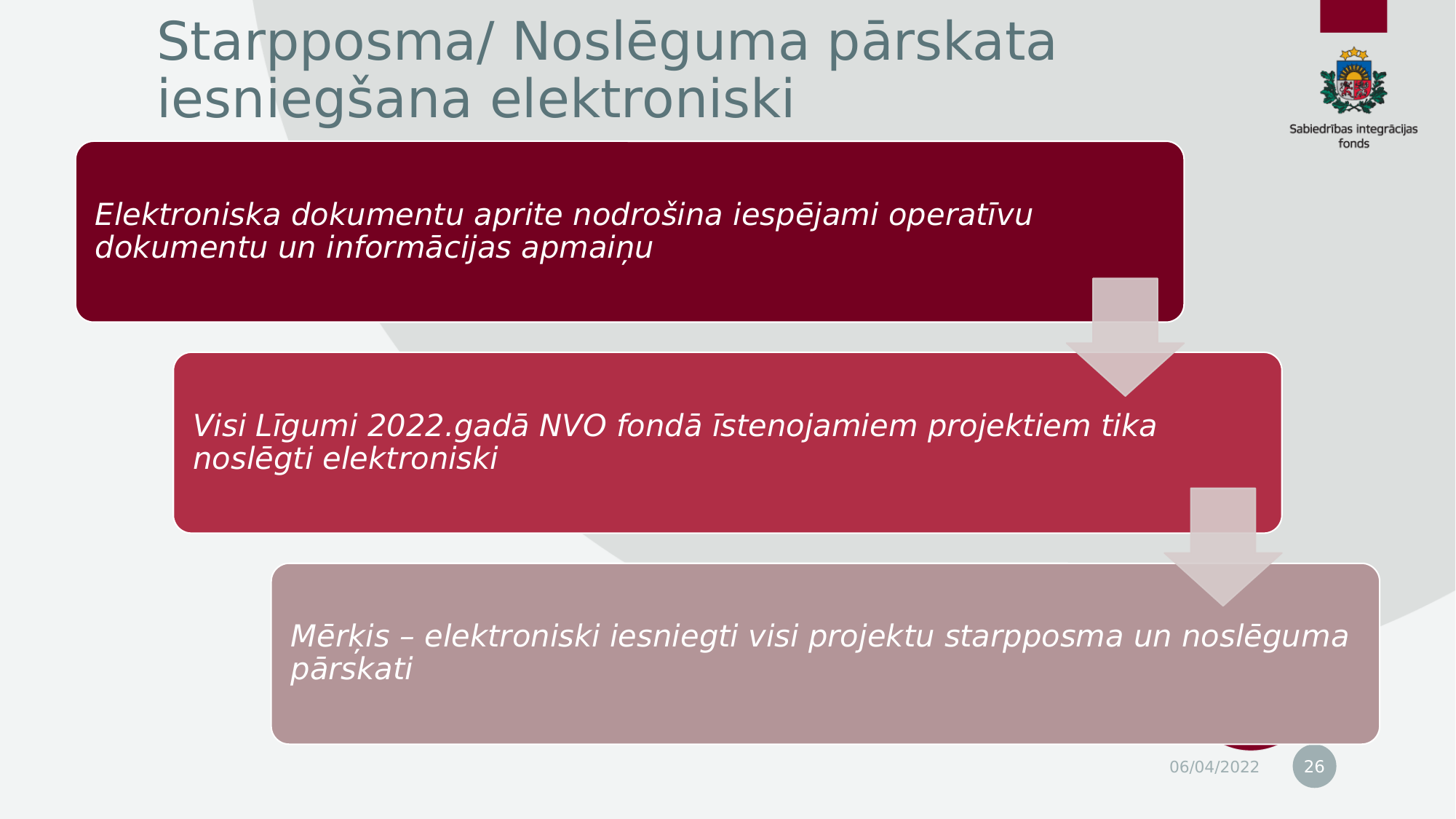

# Starpposma/ Noslēguma pārskata iesniegšana elektroniski
Elektroniska dokumentu aprite nodrošina iespējami operatīvu dokumentu un informācijas apmaiņu
Visi Līgumi 2022.gadā NVO fondā īstenojamiem projektiem tika noslēgti elektroniski
Mērķis – elektroniski iesniegti visi projektu starpposma un noslēguma pārskati

26
06/04/2022